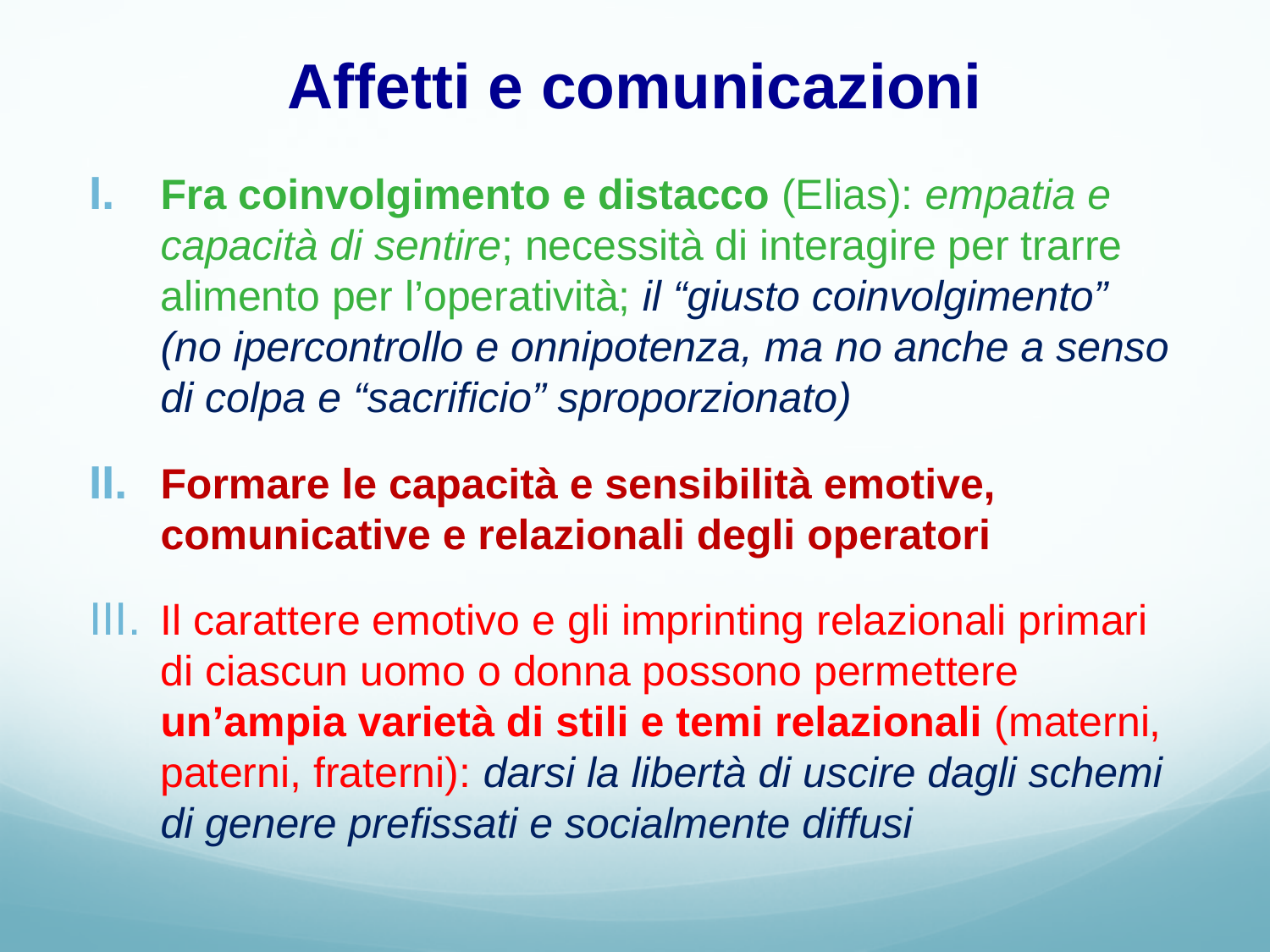

# Affetti e comunicazioni
Fra coinvolgimento e distacco (Elias): empatia e capacità di sentire; necessità di interagire per trarre alimento per l’operatività; il “giusto coinvolgimento” (no ipercontrollo e onnipotenza, ma no anche a senso di colpa e “sacrificio” sproporzionato)
Formare le capacità e sensibilità emotive, comunicative e relazionali degli operatori
Il carattere emotivo e gli imprinting relazionali primari di ciascun uomo o donna possono permettere un’ampia varietà di stili e temi relazionali (materni, paterni, fraterni): darsi la libertà di uscire dagli schemi di genere prefissati e socialmente diffusi